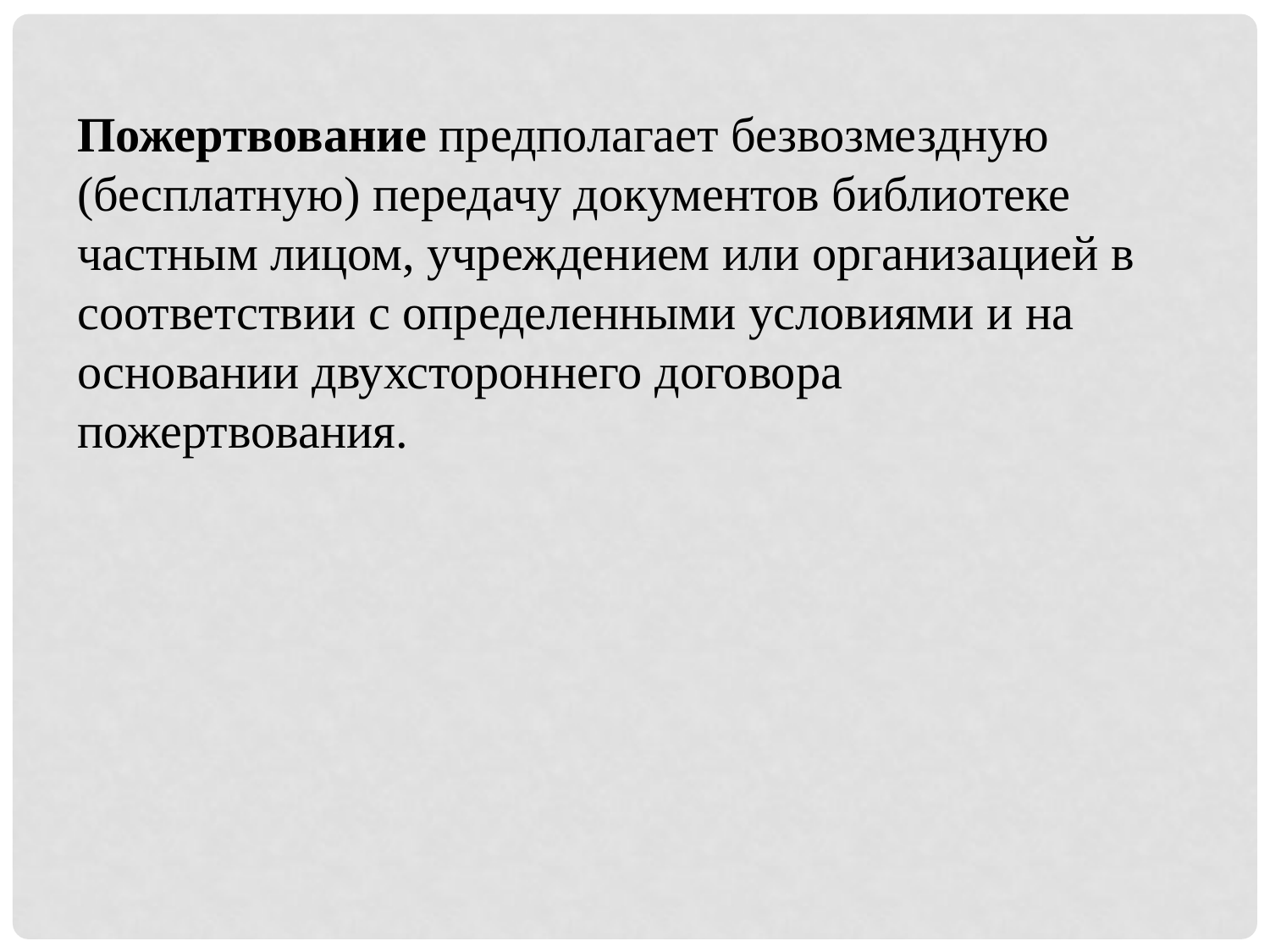

Пожертвование предполагает безвозмездную (бесплатную) передачу документов библиотеке частным лицом, учреждением или организацией в соответствии с определенными условиями и на основании двухстороннего договора пожертвования.